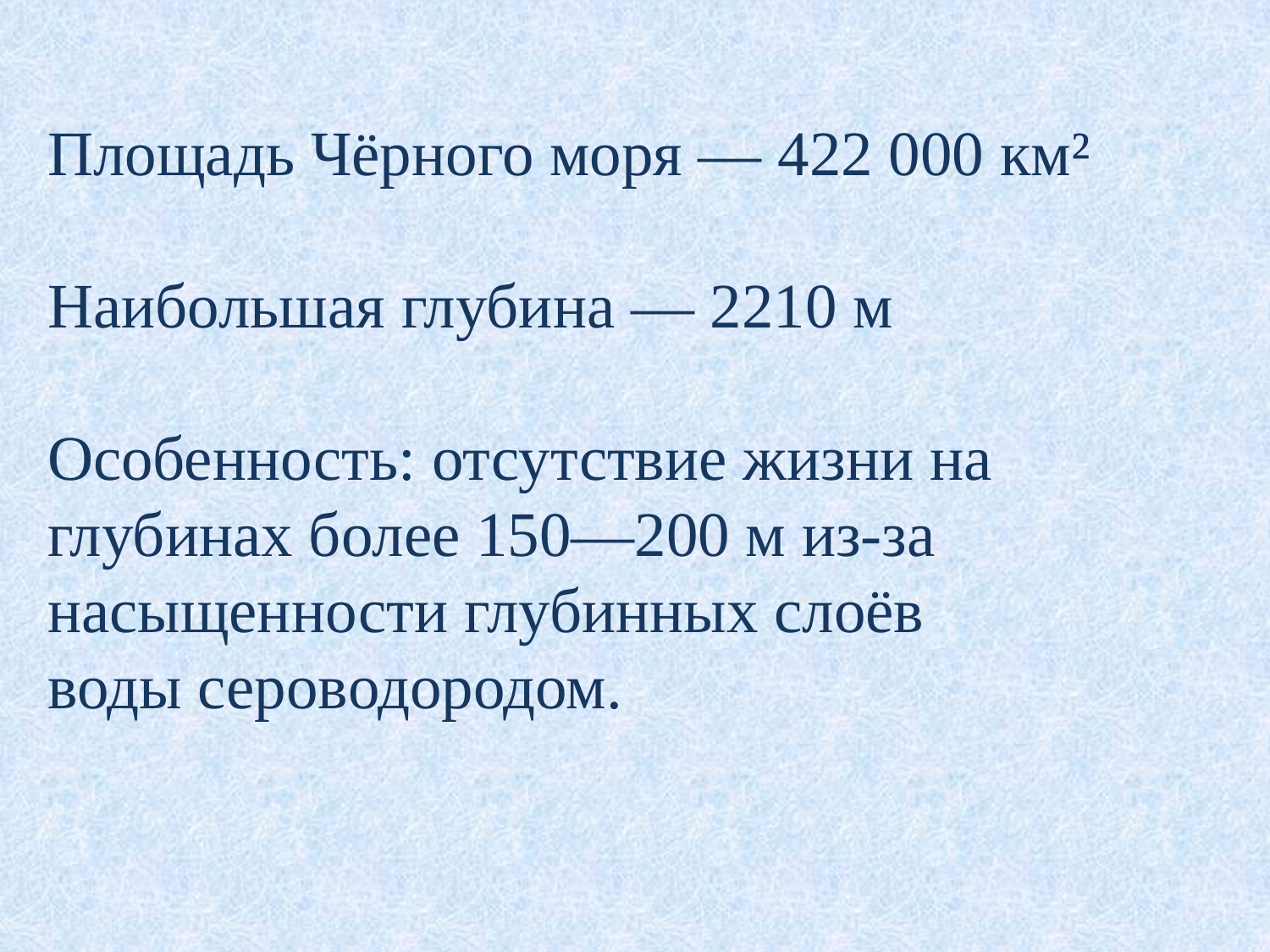

Площадь Чёрного моря — 422 000 км²

Наибольшая глубина — 2210 м

Особенность: отсутствие жизни на глубинах более 150—200 м из-за насыщенности глубинных слоёв воды сероводородом.